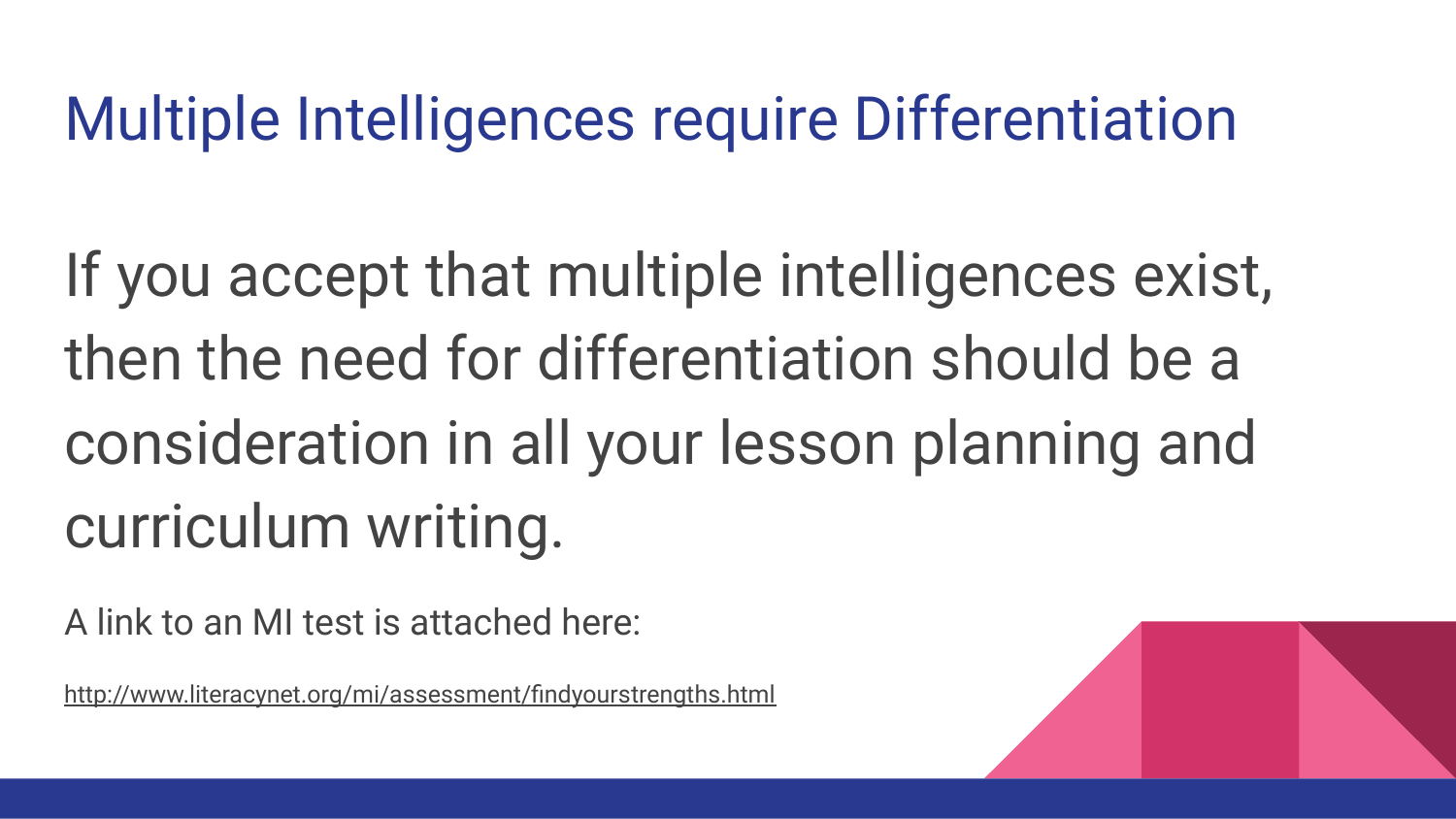

# Multiple Intelligences require Differentiation
If you accept that multiple intelligences exist, then the need for differentiation should be a consideration in all your lesson planning and curriculum writing.
A link to an MI test is attached here:
http://www.literacynet.org/mi/assessment/findyourstrengths.html